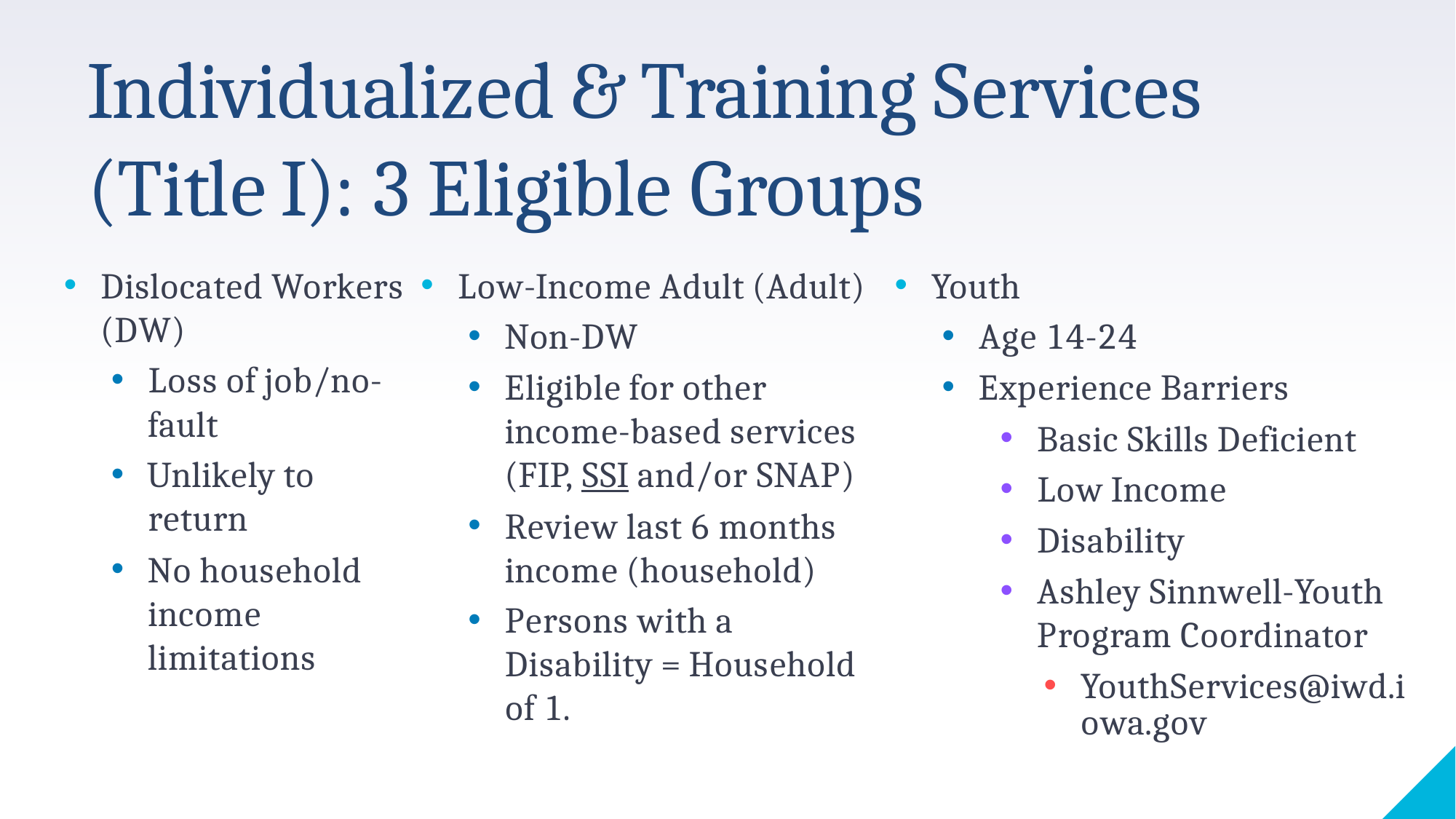

Individualized & Training Services (Title I): 3 Eligible Groups
Youth
Age 14-24
Experience Barriers
Basic Skills Deficient
Low Income
Disability
Ashley Sinnwell-Youth Program Coordinator
YouthServices@iwd.iowa.gov

Low-Income Adult (Adult)
Non-DW
Eligible for other income-based services (FIP, SSI and/or SNAP)
Review last 6 months income (household)
Persons with a Disability = Household of 1.
Dislocated Workers (DW)
Loss of job/no-fault
Unlikely to return
No household income limitations